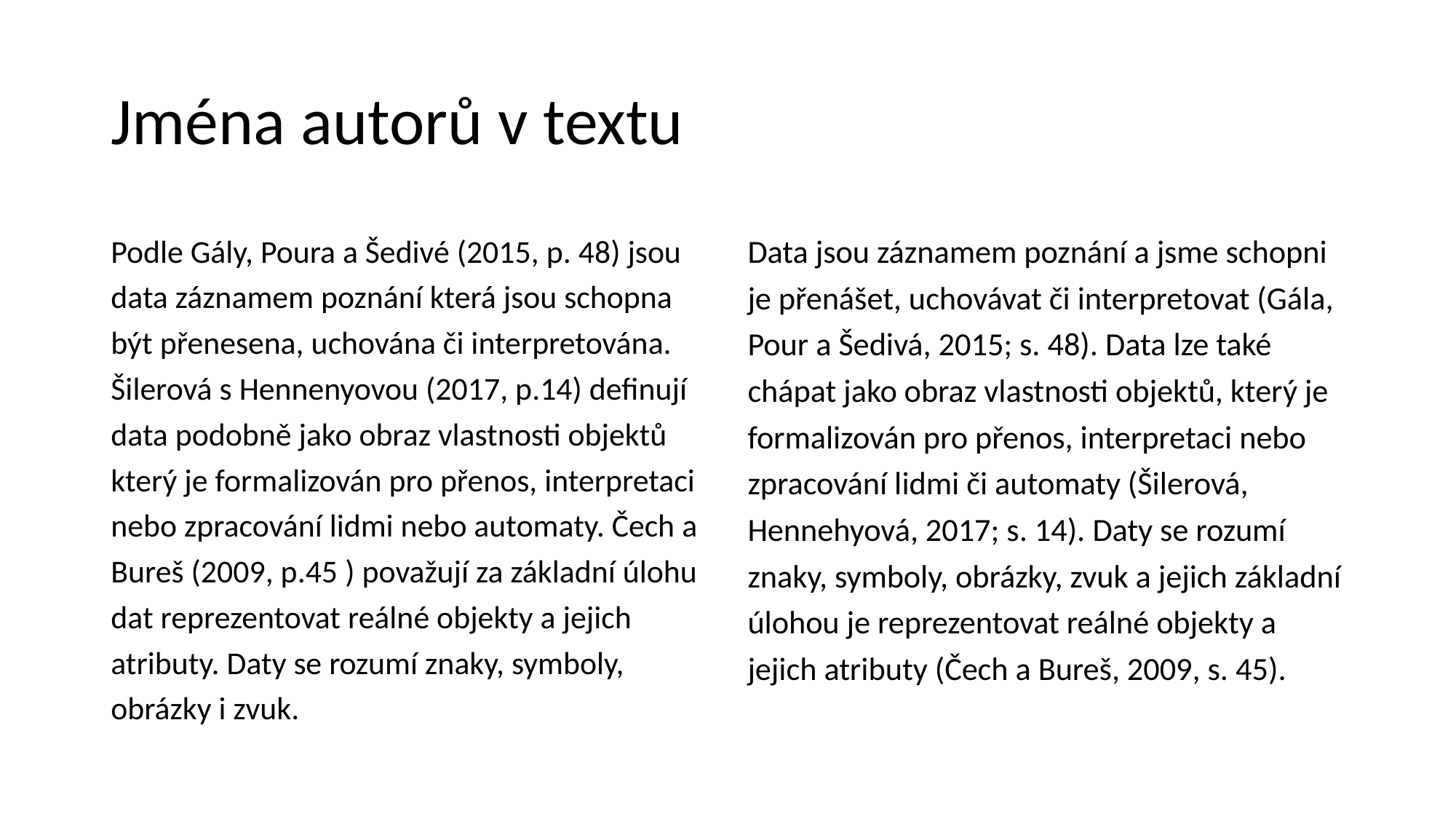

# Jména autorů v textu
Podle Gály, Poura a Šedivé (2015, p. 48) jsou data záznamem poznání která jsou schopna být přenesena, uchována či interpretována. Šilerová s Hennenyovou (2017, p.14) definují data podobně jako obraz vlastnosti objektů který je formalizován pro přenos, interpretaci nebo zpracování lidmi nebo automaty. Čech a Bureš (2009, p.45 ) považují za základní úlohu dat reprezentovat reálné objekty a jejich atributy. Daty se rozumí znaky, symboly, obrázky i zvuk.

Data jsou záznamem poznání a jsme schopni je přenášet, uchovávat či interpretovat (Gála, Pour a Šedivá, 2015; s. 48). Data lze také chápat jako obraz vlastnosti objektů, který je formalizován pro přenos, interpretaci nebo zpracování lidmi či automaty (Šilerová, Hennehyová, 2017; s. 14). Daty se rozumí znaky, symboly, obrázky, zvuk a jejich základní úlohou je reprezentovat reálné objekty a jejich atributy (Čech a Bureš, 2009, s. 45).